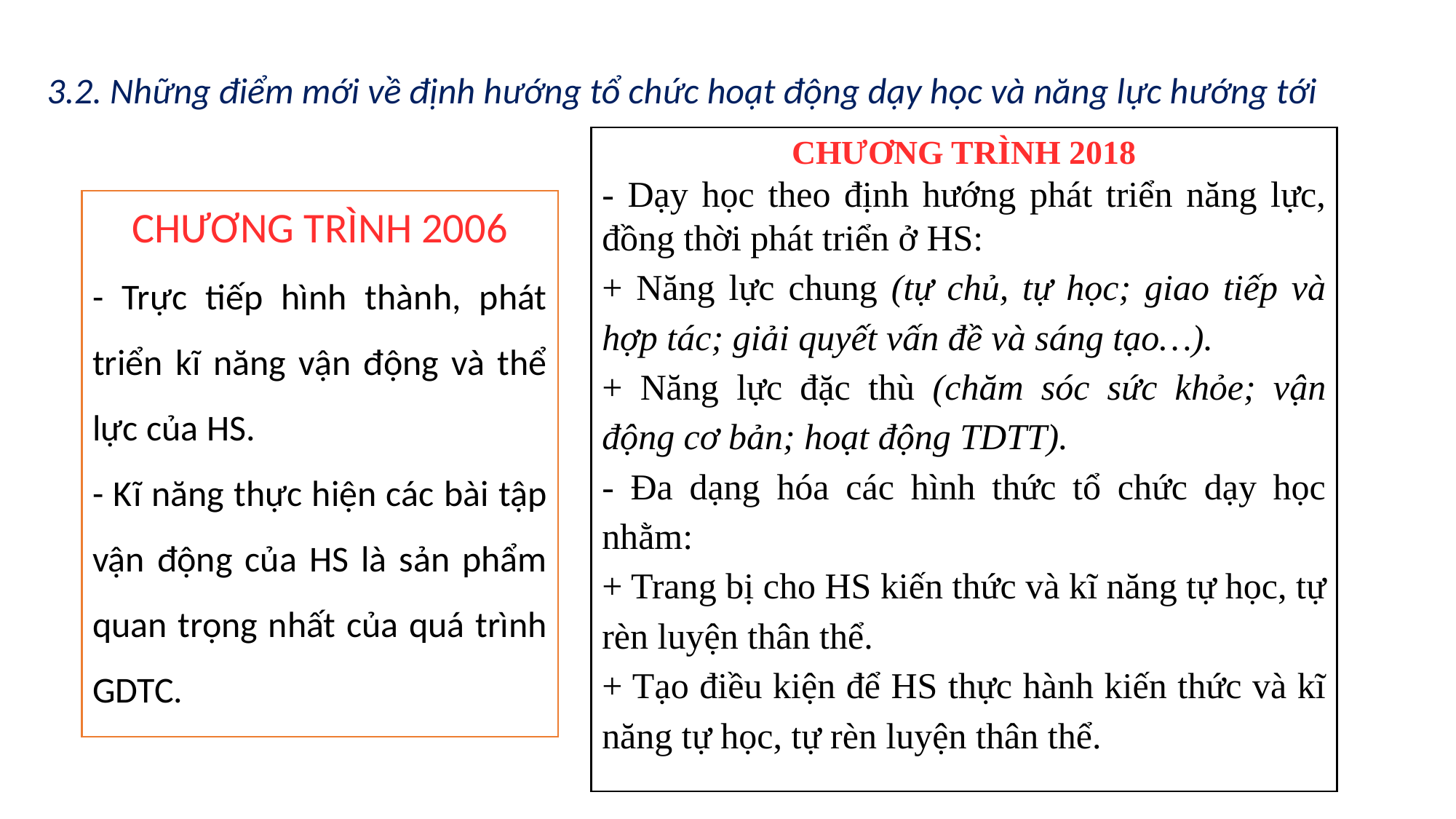

3.2. Những điểm mới về định hướng tổ chức hoạt động dạy học và năng lực hướng tới

CHƯƠNG TRÌNH 2018
- Dạy học theo định hướng phát triển năng lực, đồng thời phát triển ở HS:
+ Năng lực chung (tự chủ, tự học; giao tiếp và hợp tác; giải quyết vấn đề và sáng tạo…).
+ Năng lực đặc thù (chăm sóc sức khỏe; vận động cơ bản; hoạt động TDTT).
- Đa dạng hóa các hình thức tổ chức dạy học nhằm:
+ Trang bị cho HS kiến thức và kĩ năng tự học, tự rèn luyện thân thể.
+ Tạo điều kiện để HS thực hành kiến thức và kĩ năng tự học, tự rèn luyện thân thể.

CHƯƠNG TRÌNH 2006
- Trực tiếp hình thành, phát triển kĩ năng vận động và thể lực của HS.
- Kĩ năng thực hiện các bài tập vận động của HS là sản phẩm quan trọng nhất của quá trình GDTC.